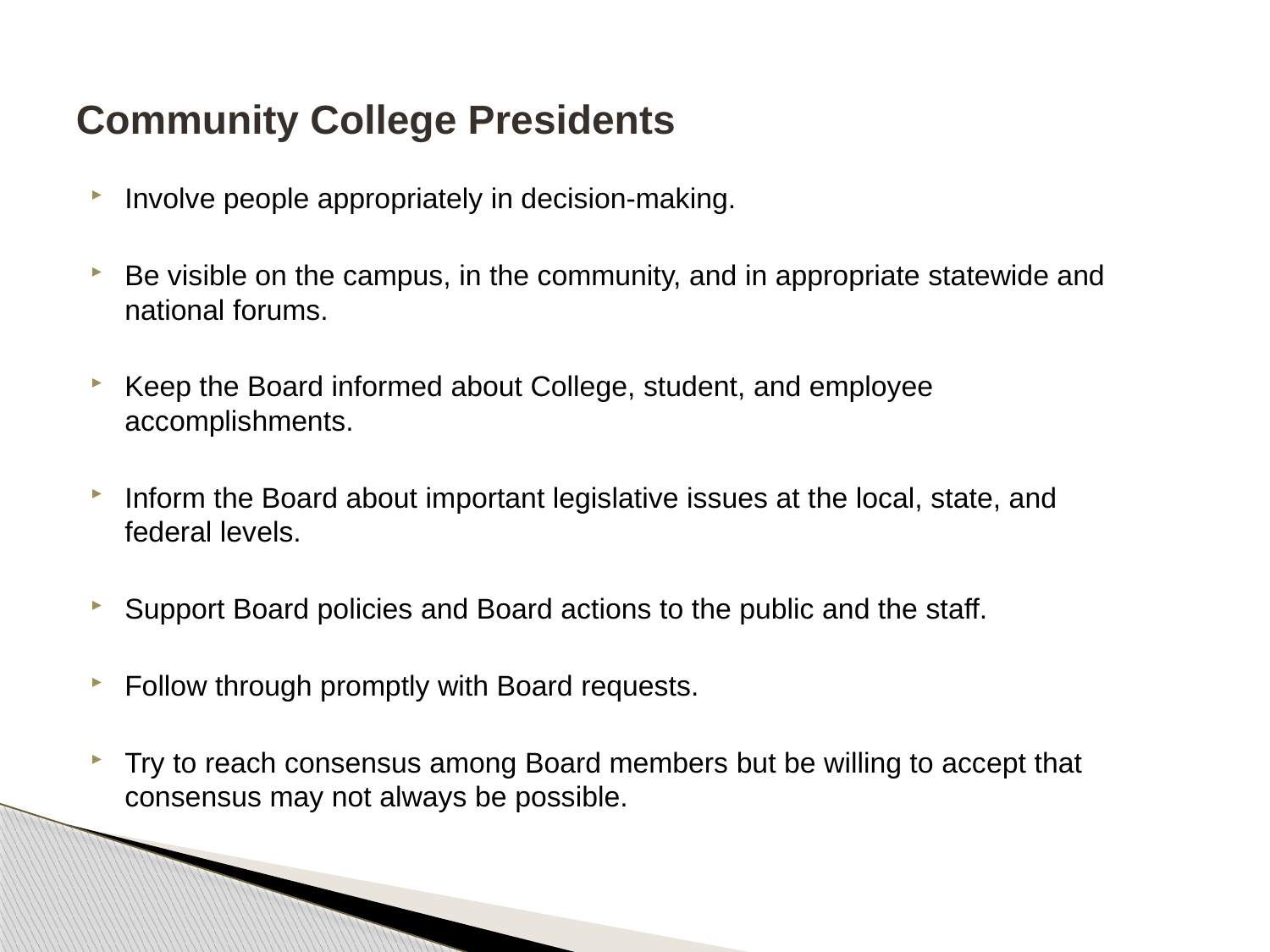

# Community College Presidents
Involve people appropriately in decision-making.

Be visible on the campus, in the community, and in appropriate statewide and national forums.

Keep the Board informed about College, student, and employee accomplishments.

Inform the Board about important legislative issues at the local, state, and federal levels.

Support Board policies and Board actions to the public and the staff.

Follow through promptly with Board requests.

Try to reach consensus among Board members but be willing to accept that consensus may not always be possible.